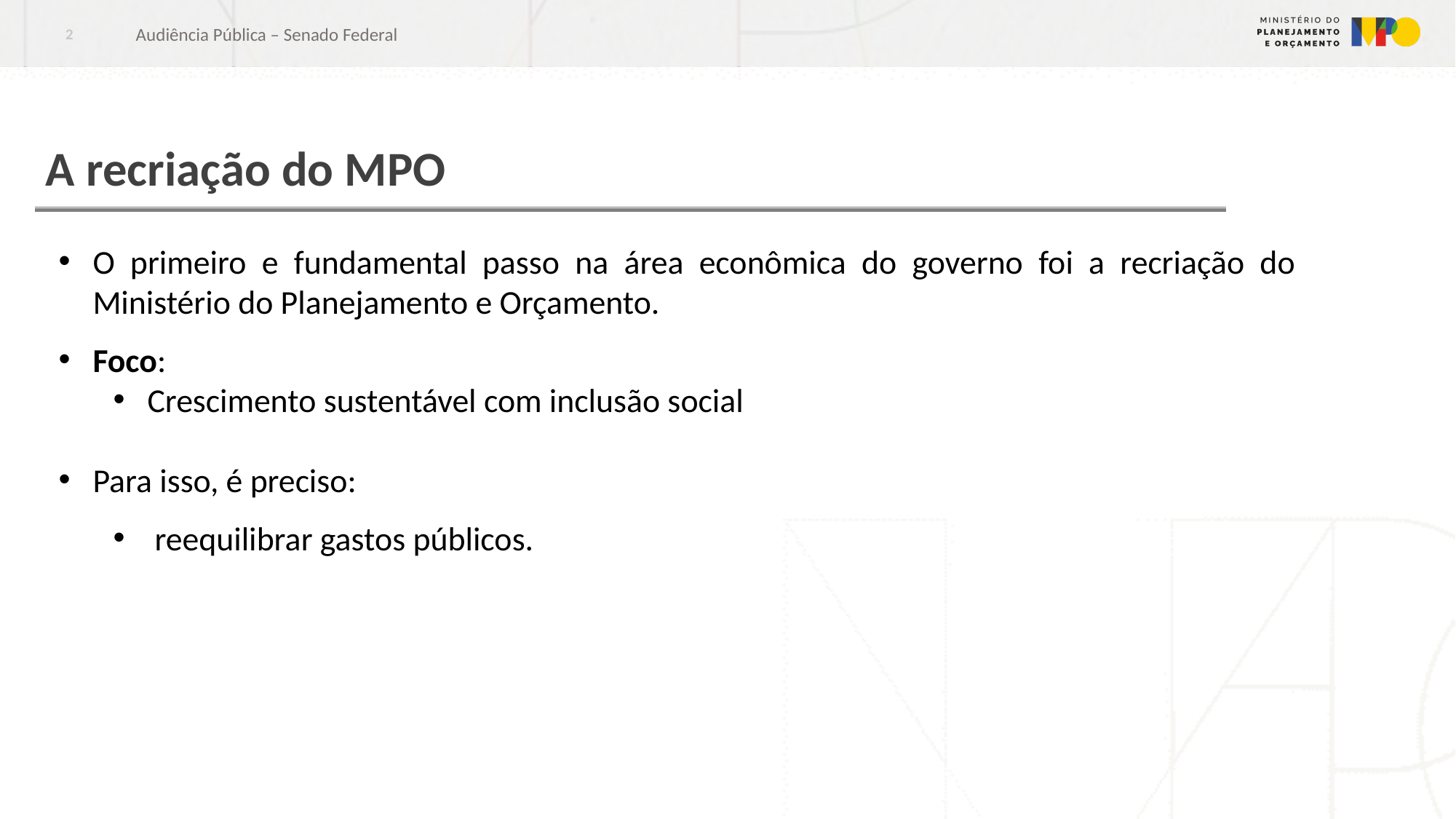

Audiência Pública – Senado Federal
2
# A recriação do MPO
O primeiro e fundamental passo na área econômica do governo foi a recriação do Ministério do Planejamento e Orçamento.
Foco:
Crescimento sustentável com inclusão social

Para isso, é preciso:
 reequilibrar gastos públicos.